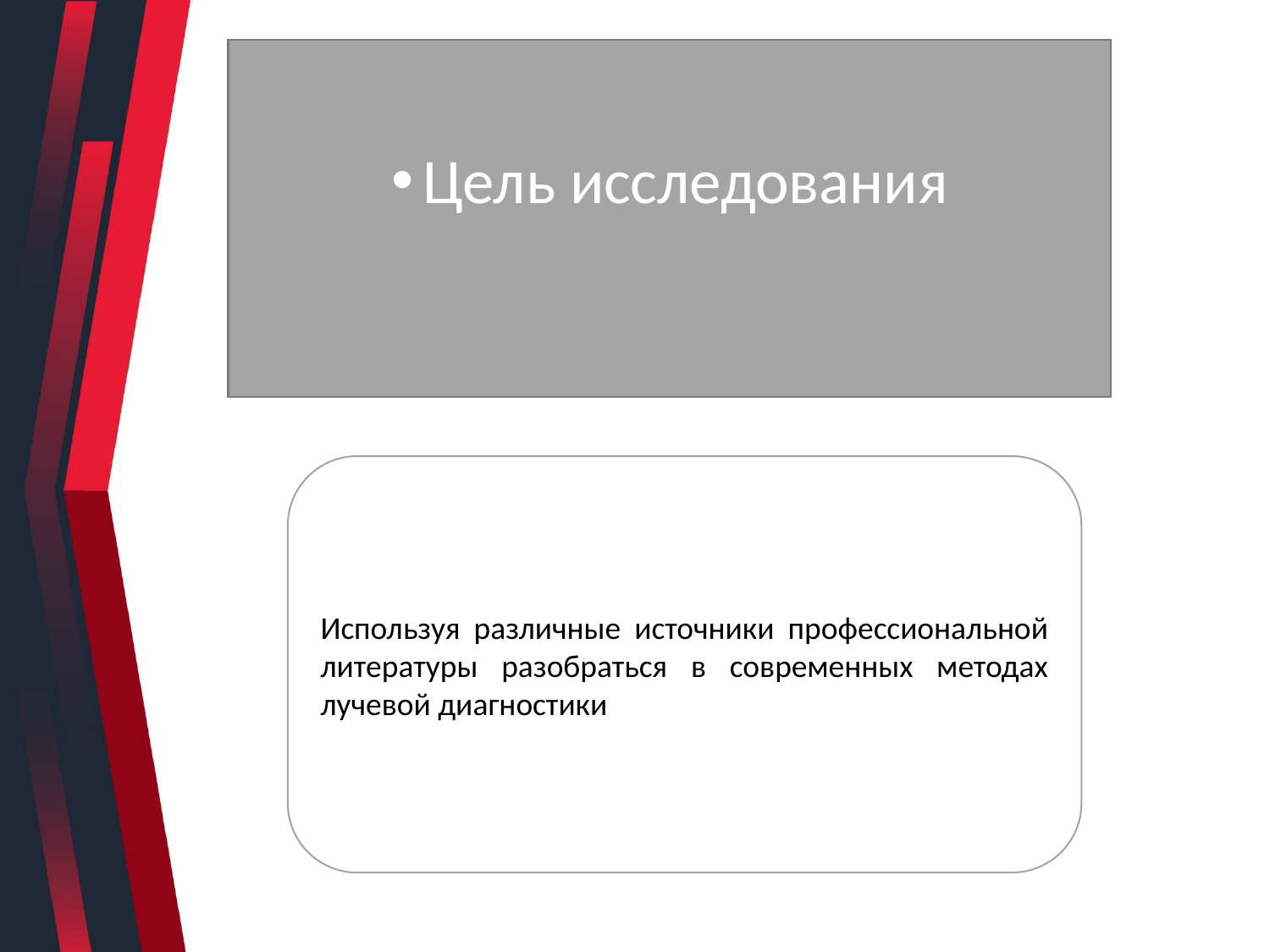

Цель исследования

#
Используя различные источники профессиональной литературы разобраться в современных методах лучевой диагностики